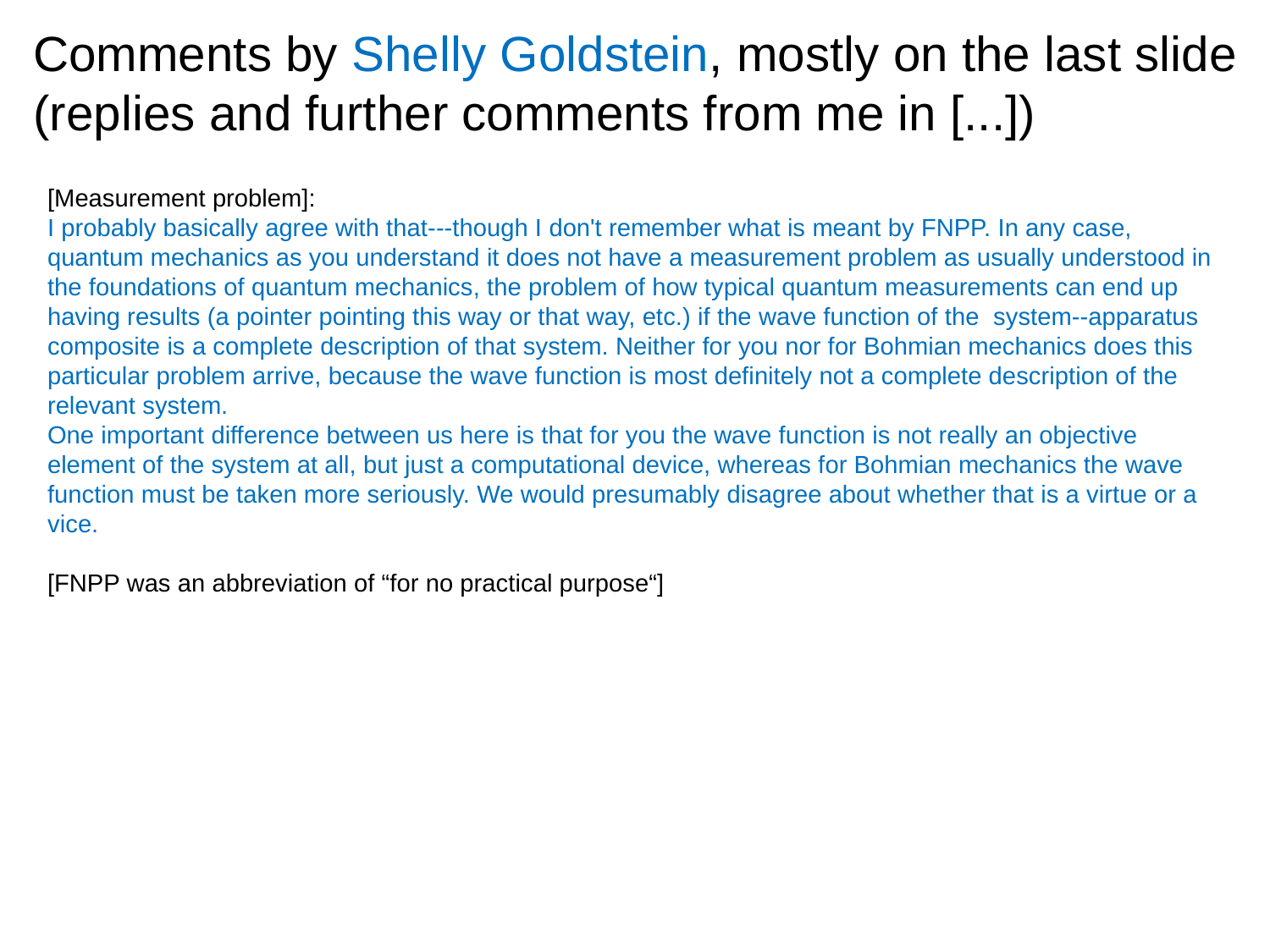

Comments by Shelly Goldstein, mostly on the last slide
(replies and further comments from me in [...])
[Measurement problem]:
I probably basically agree with that---though I don't remember what is meant by FNPP. In any case, quantum mechanics as you understand it does not have a measurement problem as usually understood in the foundations of quantum mechanics, the problem of how typical quantum measurements can end up having results (a pointer pointing this way or that way, etc.) if the wave function of the  system--apparatus composite is a complete description of that system. Neither for you nor for Bohmian mechanics does this particular problem arrive, because the wave function is most definitely not a complete description of the relevant system.
One important difference between us here is that for you the wave function is not really an objective element of the system at all, but just a computational device, whereas for Bohmian mechanics the wave function must be taken more seriously. We would presumably disagree about whether that is a virtue or a vice.

[FNPP was an abbreviation of “for no practical purpose“]